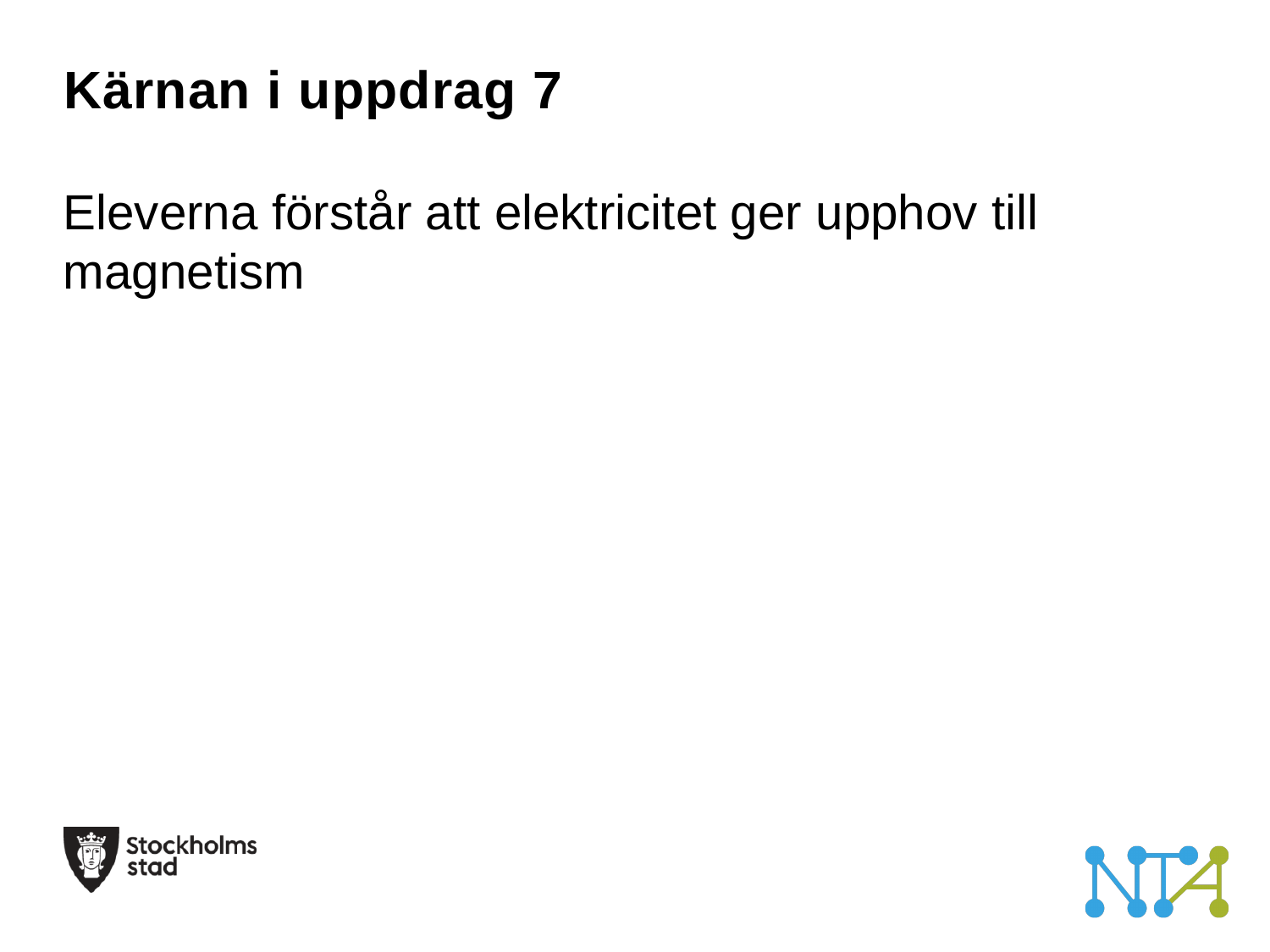

# Kärnan i uppdrag 7
Eleverna förstår att elektricitet ger upphov till magnetism